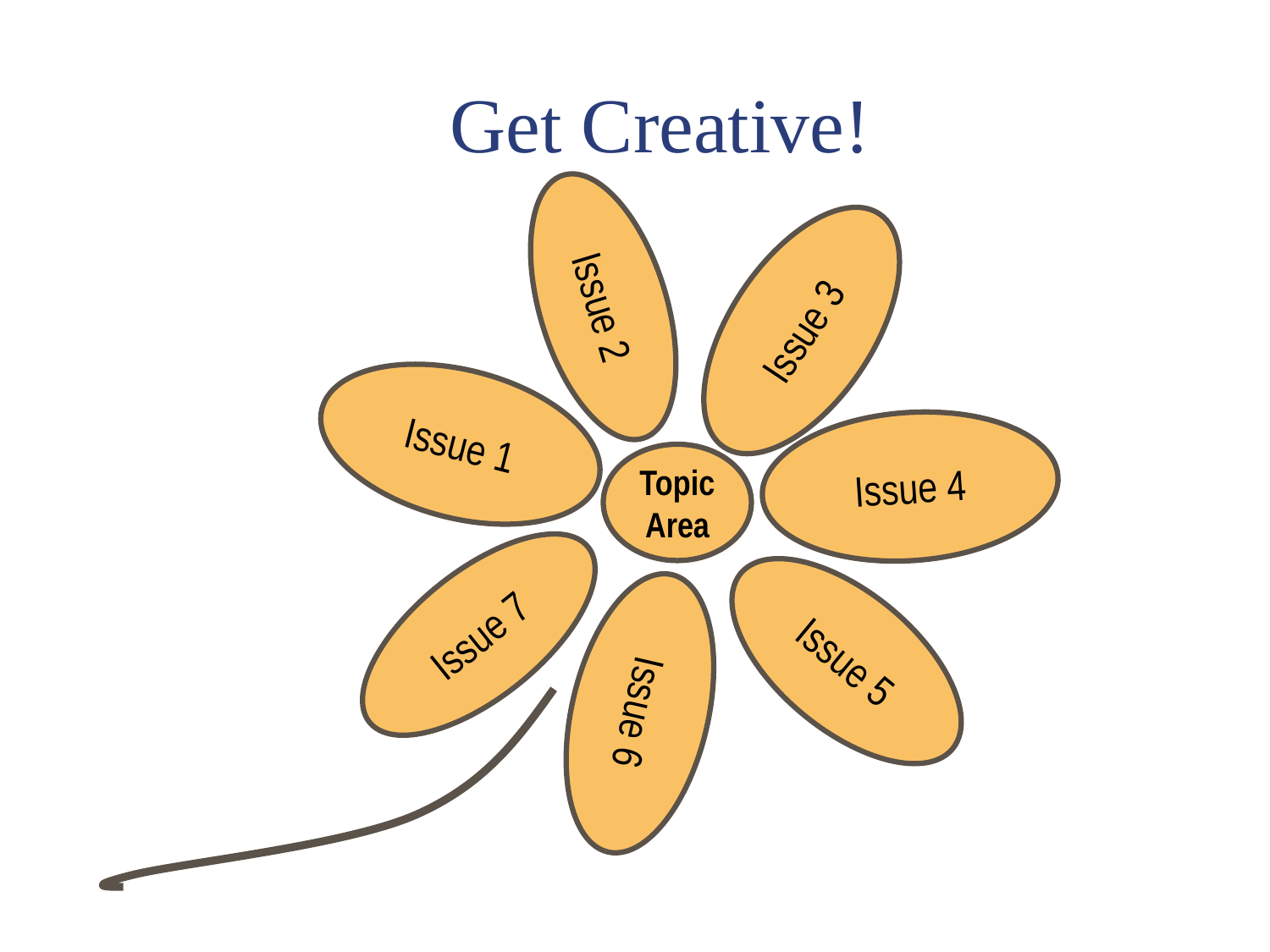

# Get Creative!
Issue 2
Issue 3
Issue 1
Issue 4
Topic
Area
Issue 7
Issue 5
Issue 6